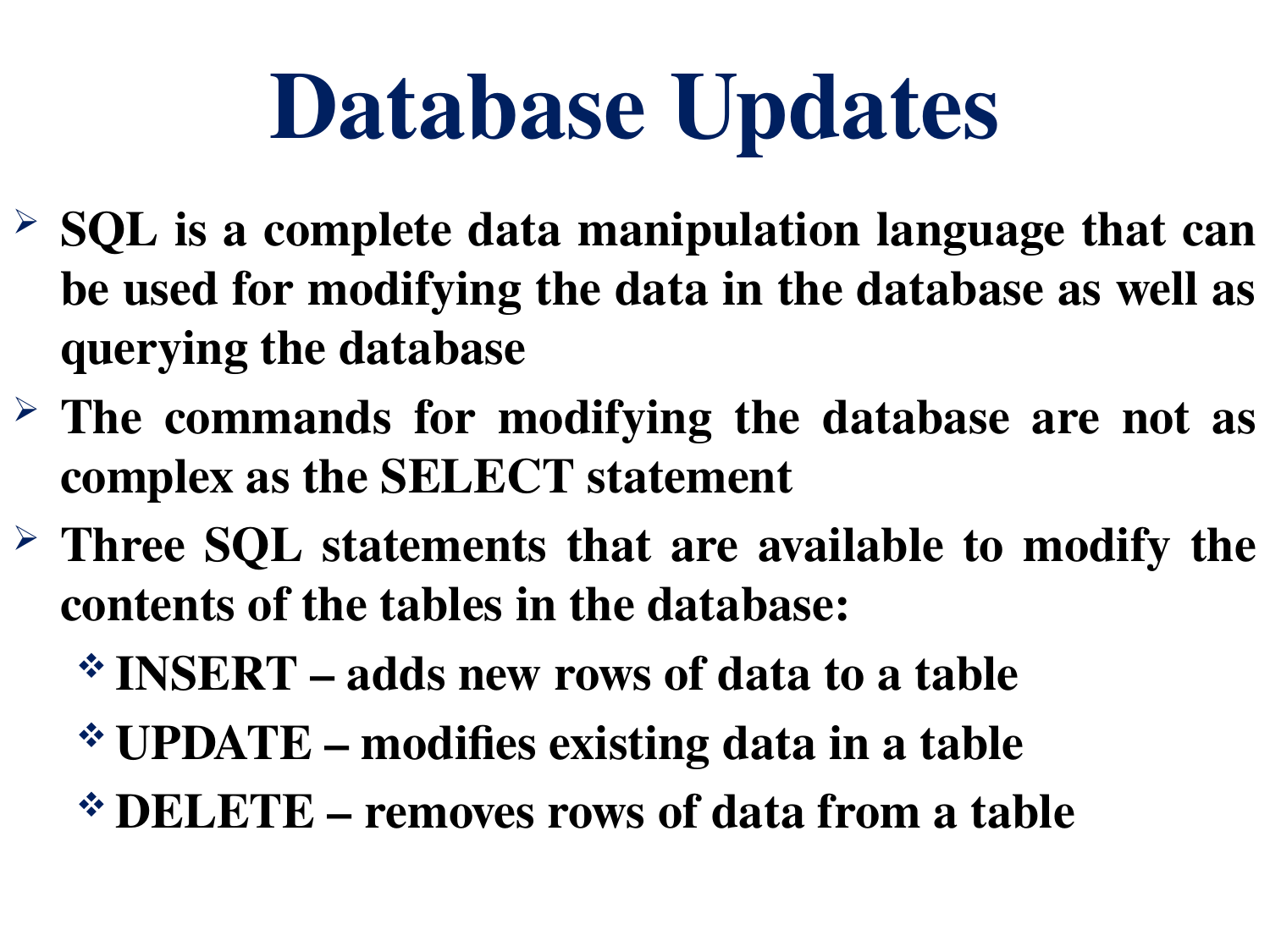

# Database Updates
SQL is a complete data manipulation language that can be used for modifying the data in the database as well as querying the database
The commands for modifying the database are not as complex as the SELECT statement
Three SQL statements that are available to modify the contents of the tables in the database:
INSERT – adds new rows of data to a table
UPDATE – modiﬁes existing data in a table
DELETE – removes rows of data from a table